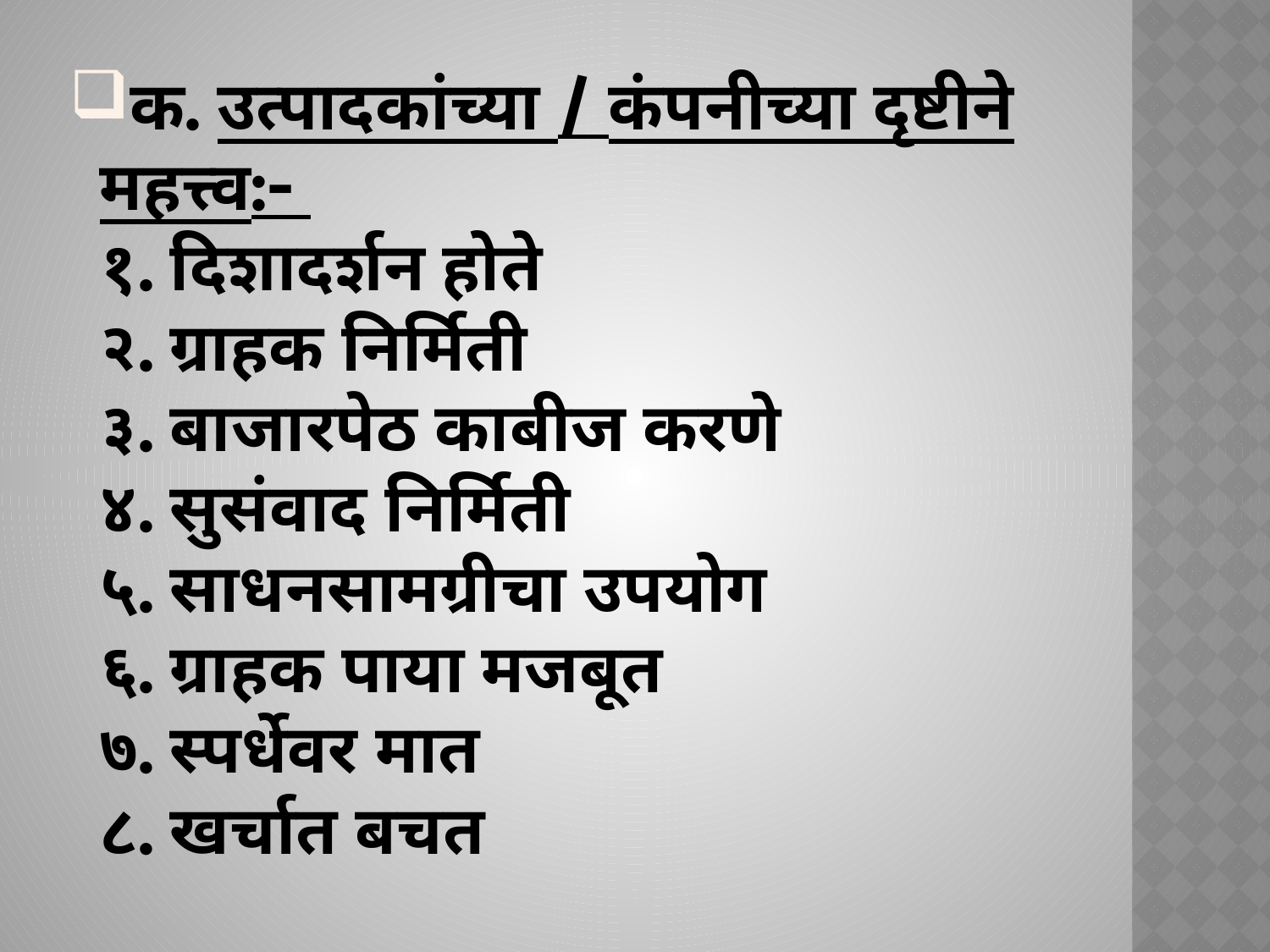

# क. उत्पादकांच्या / कंपनीच्या दृष्टीने महत्त्व:- १. दिशादर्शन होते २. ग्राहक निर्मिती ३. बाजारपेठ काबीज करणे ४. सुसंवाद निर्मिती ५. साधनसामग्रीचा उपयोग ६. ग्राहक पाया मजबूत ७. स्पर्धेवर मात ८. खर्चात बचत